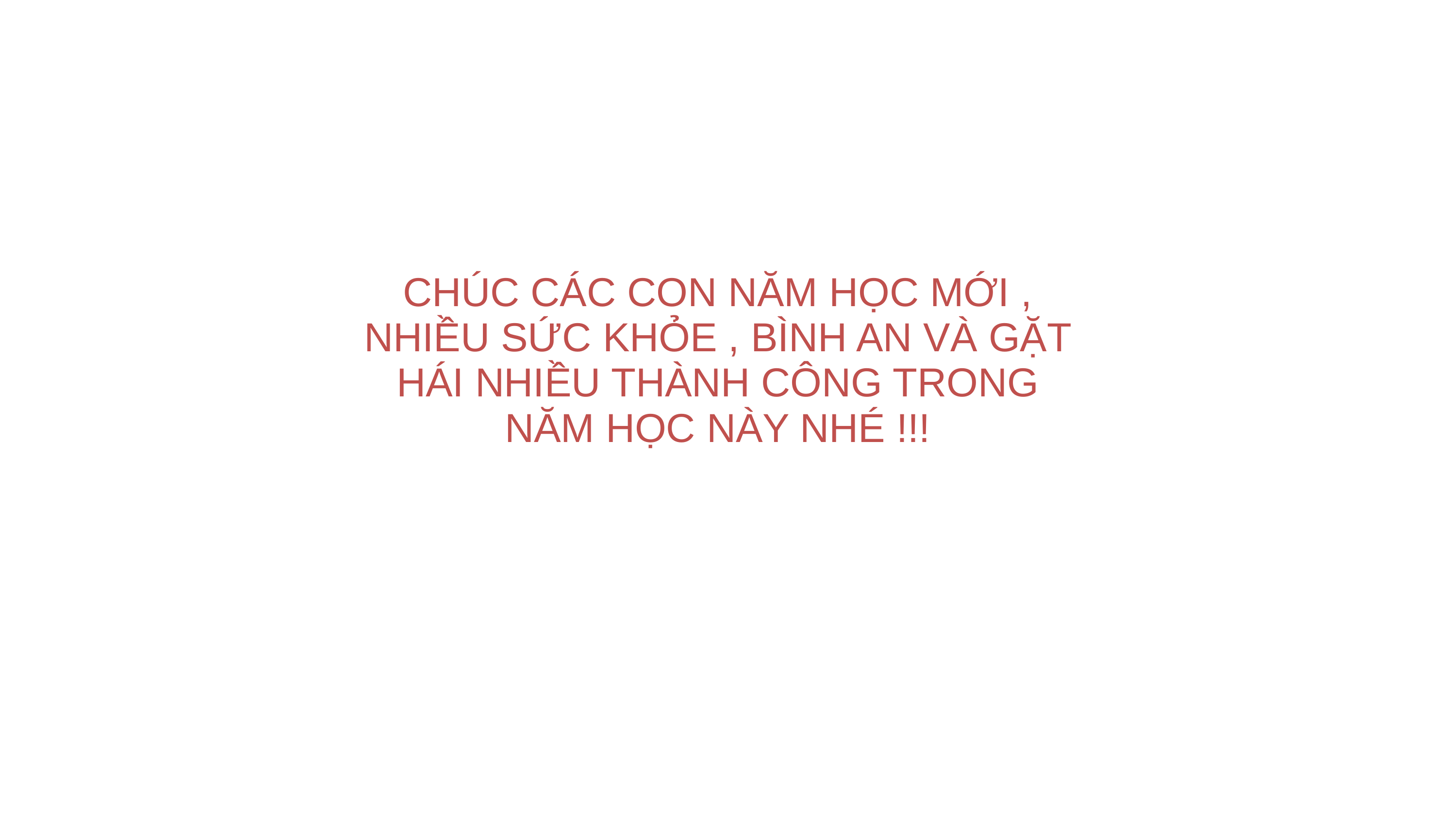

CHÚC CÁC CON NĂM HỌC MỚI , NHIỀU SỨC KHỎE , BÌNH AN VÀ GẶT HÁI NHIỀU THÀNH CÔNG TRONG NĂM HỌC NÀY NHÉ !!!